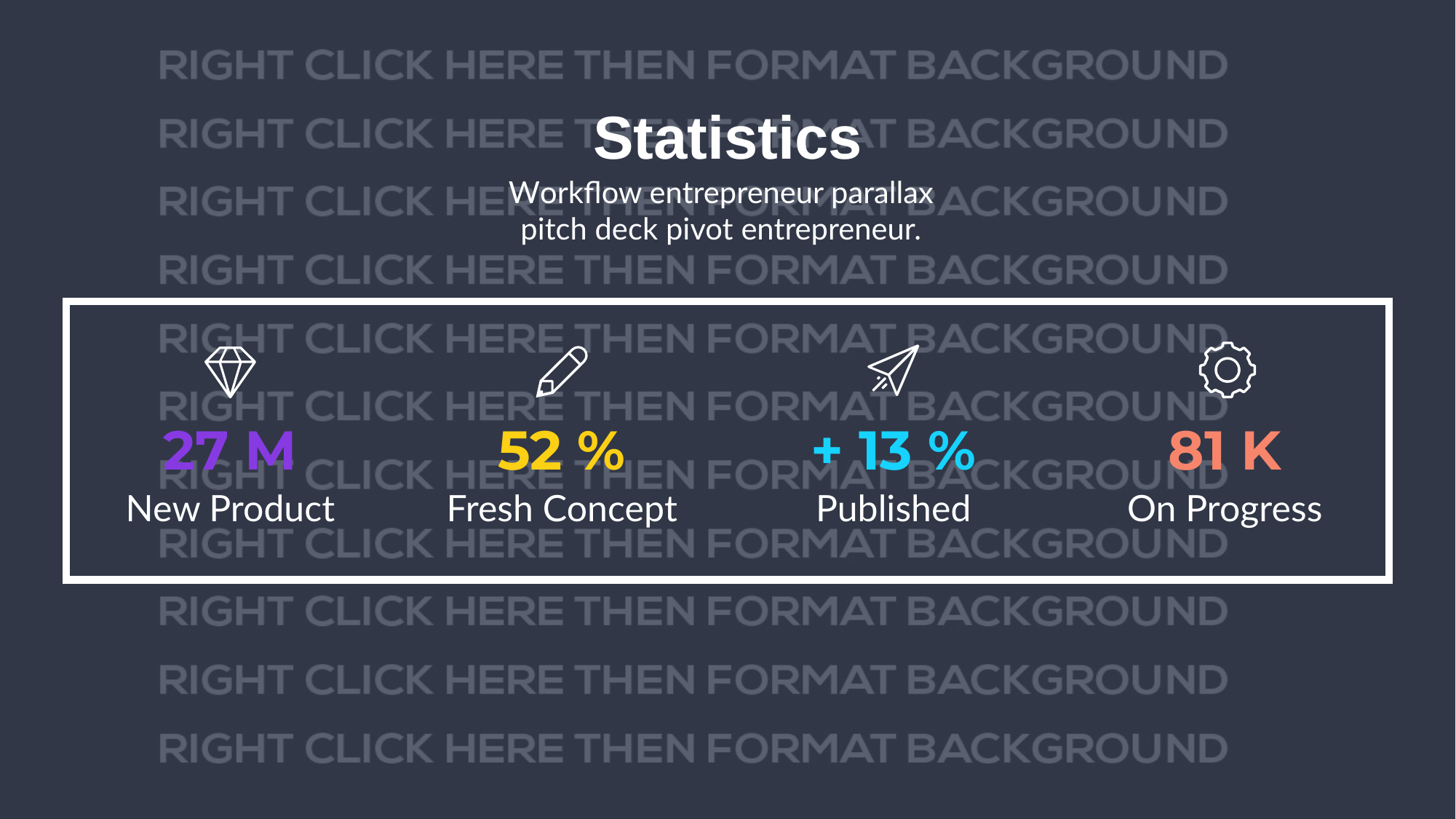

Statistics
Workflow entrepreneur parallax pitch deck pivot entrepreneur.

27 M
52 %
+ 13 %
81 K
New Product
Fresh Concept
Published
On Progress